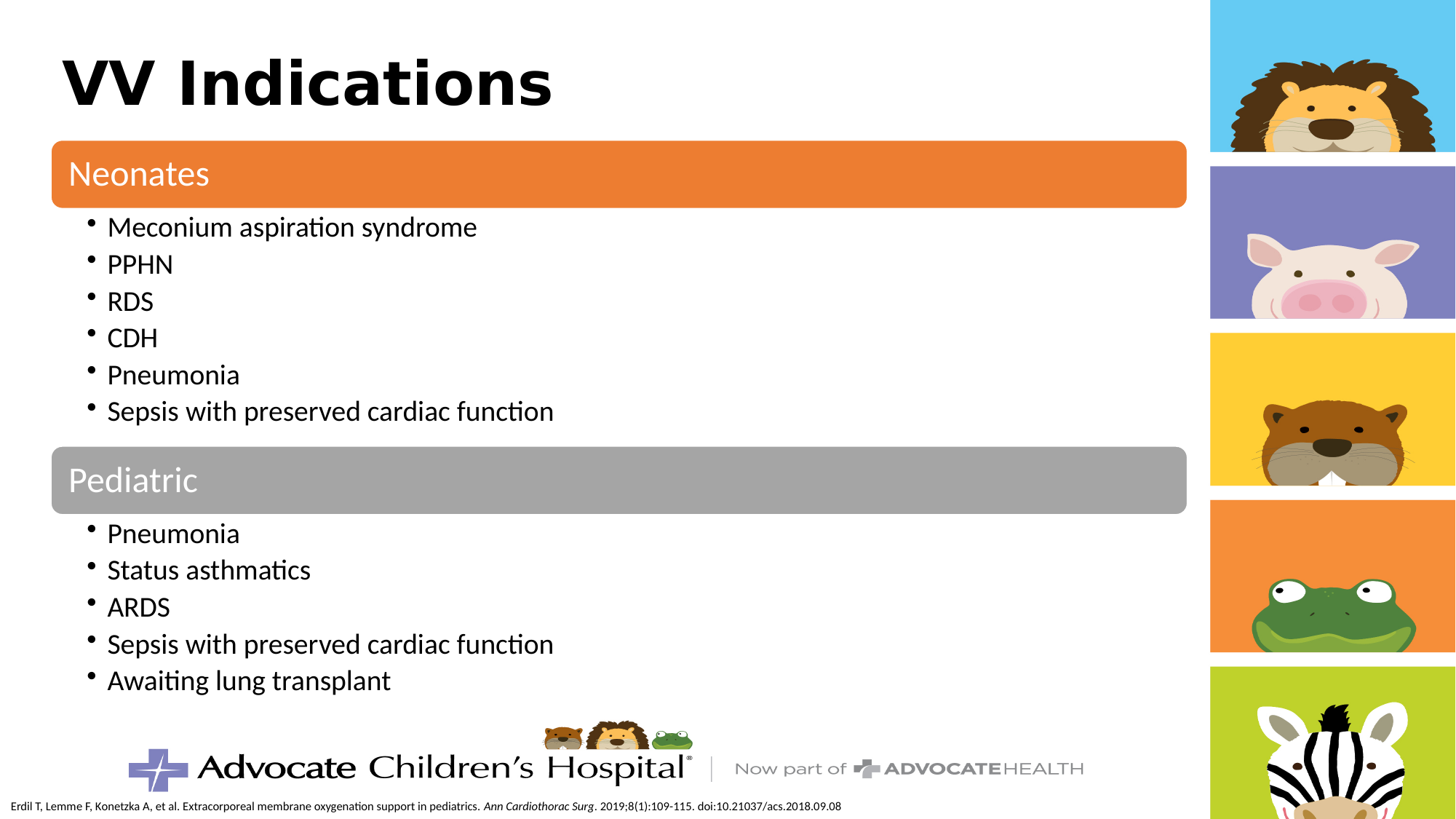

# VV Indications
Neonates
Meconium aspiration syndrome
PPHN
RDS
CDH
Pneumonia
Sepsis with preserved cardiac function
Pediatric
Pneumonia
Status asthmatics
ARDS
Sepsis with preserved cardiac function
Awaiting lung transplant
Erdil T, Lemme F, Konetzka A, et al. Extracorporeal membrane oxygenation support in pediatrics. Ann Cardiothorac Surg. 2019;8(1):109-115. doi:10.21037/acs.2018.09.08